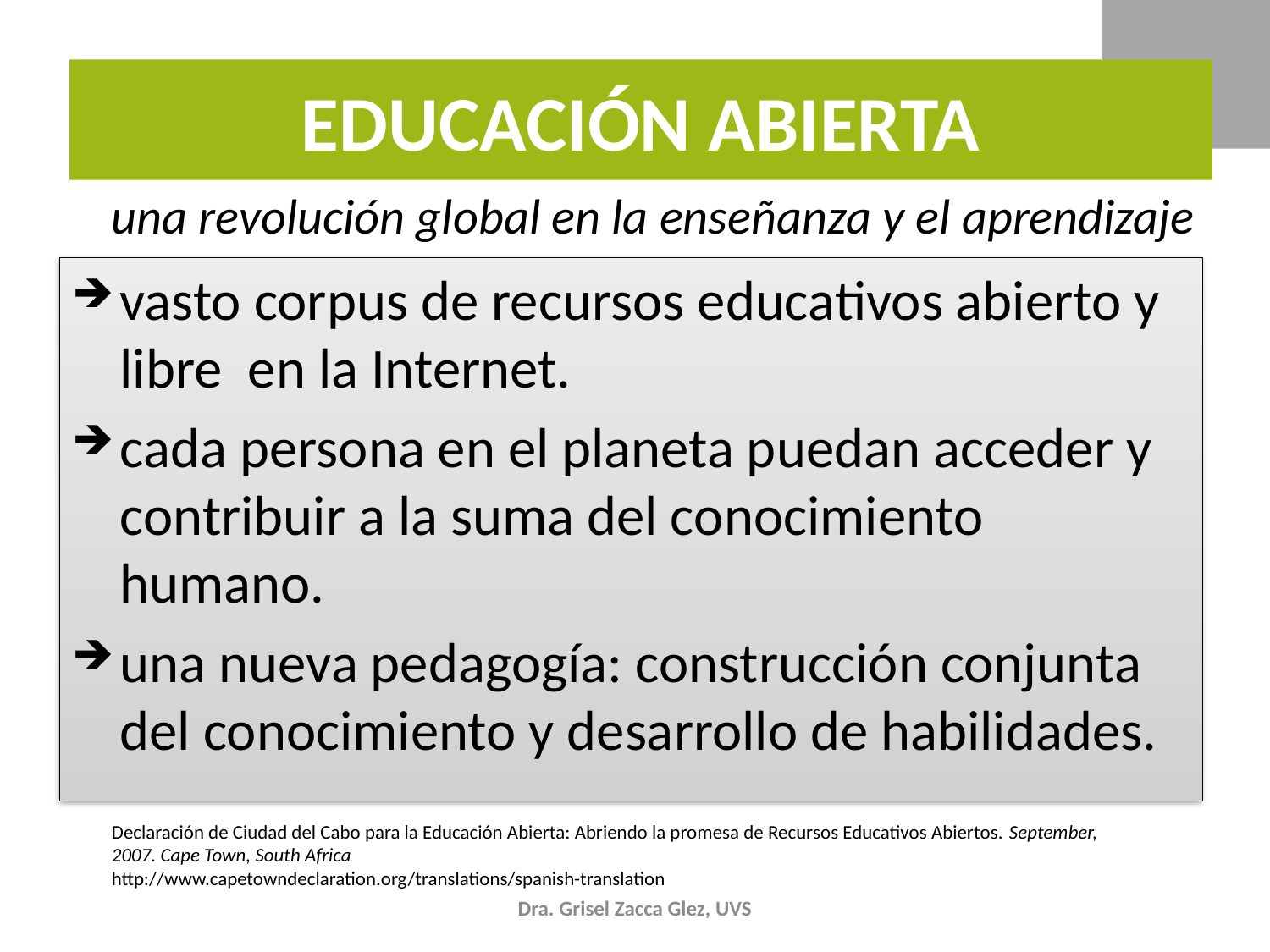

# Educación Abierta
una revolución global en la enseñanza y el aprendizaje
vasto corpus de recursos educativos abierto y  libre  en la Internet.
cada persona en el planeta puedan acceder y contribuir a la suma del conocimiento humano.
una nueva pedagogía: construcción conjunta del conocimiento y desarrollo de habilidades.

Declaración de Ciudad del Cabo para la Educación Abierta: Abriendo la promesa de Recursos Educativos Abiertos. September, 2007. Cape Town, South Africa
http://www.capetowndeclaration.org/translations/spanish-translation
Dra. Grisel Zacca Glez, UVS